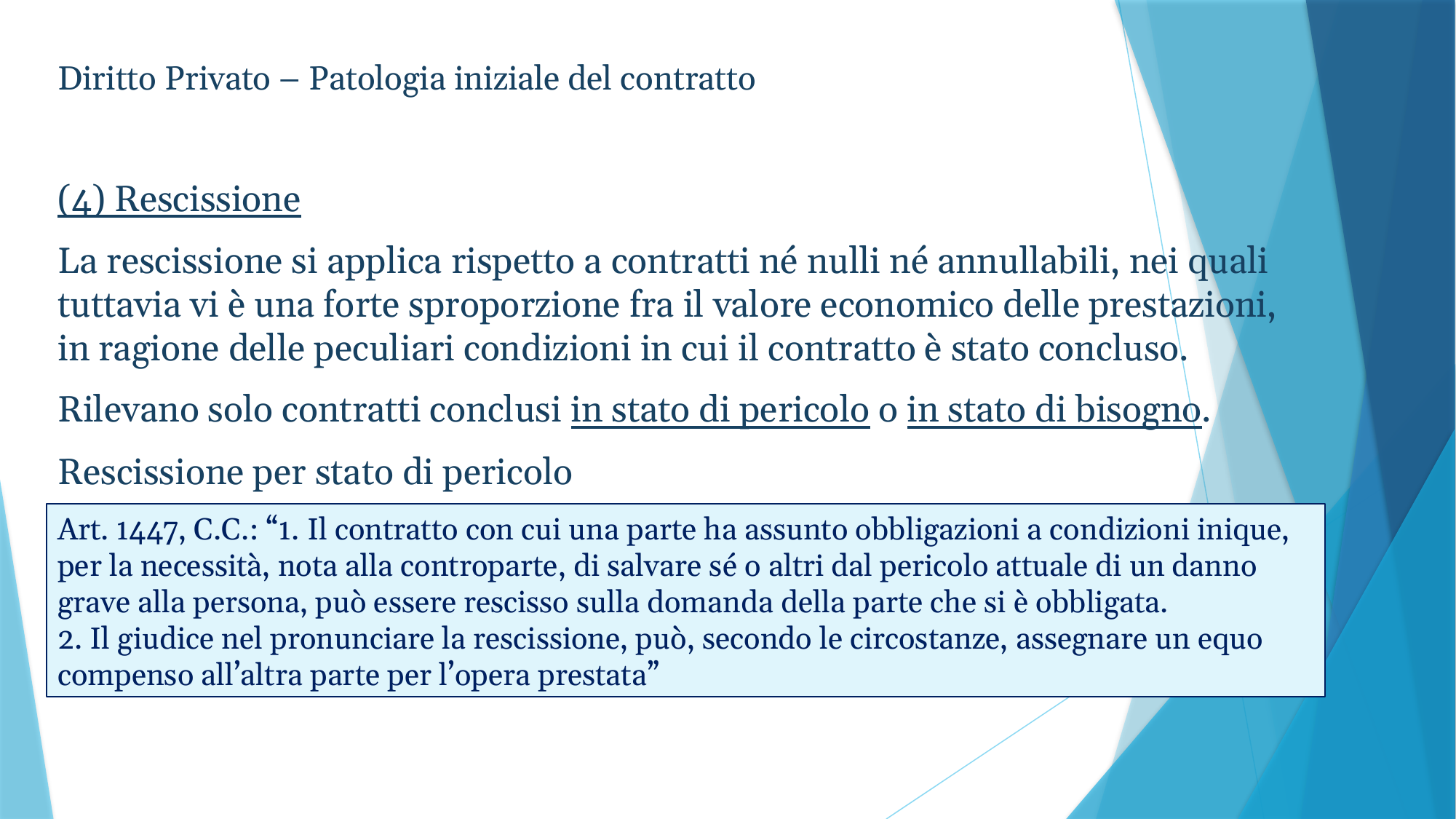

Diritto Privato – Patologia iniziale del contratto
(4) Rescissione
La rescissione si applica rispetto a contratti né nulli né annullabili, nei quali tuttavia vi è una forte sproporzione fra il valore economico delle prestazioni, in ragione delle peculiari condizioni in cui il contratto è stato concluso.
Rilevano solo contratti conclusi in stato di pericolo o in stato di bisogno.
Rescissione per stato di pericolo
Art. 1447, C.C.: “1. Il contratto con cui una parte ha assunto obbligazioni a condizioni inique, per la necessità, nota alla controparte, di salvare sé o altri dal pericolo attuale di un danno grave alla persona, può essere rescisso sulla domanda della parte che si è obbligata.
2. Il giudice nel pronunciare la rescissione, può, secondo le circostanze, assegnare un equo compenso all’altra parte per l’opera prestata”